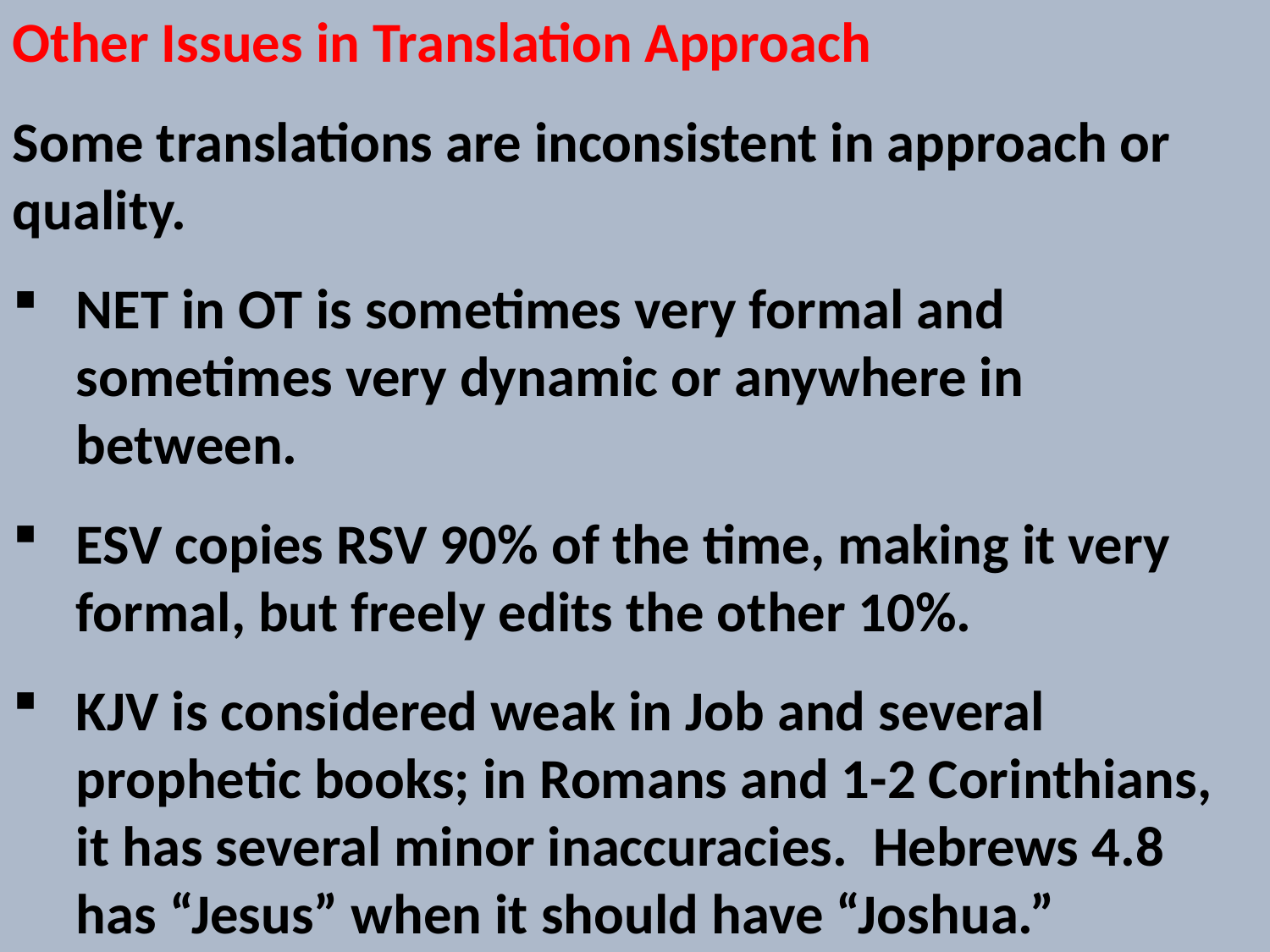

Other Issues in Translation Approach
Some translations are inconsistent in approach or quality.
NET in OT is sometimes very formal and sometimes very dynamic or anywhere in between.
ESV copies RSV 90% of the time, making it very formal, but freely edits the other 10%.
KJV is considered weak in Job and several prophetic books; in Romans and 1-2 Corinthians, it has several minor inaccuracies.  Hebrews 4.8 has “Jesus” when it should have “Joshua.”